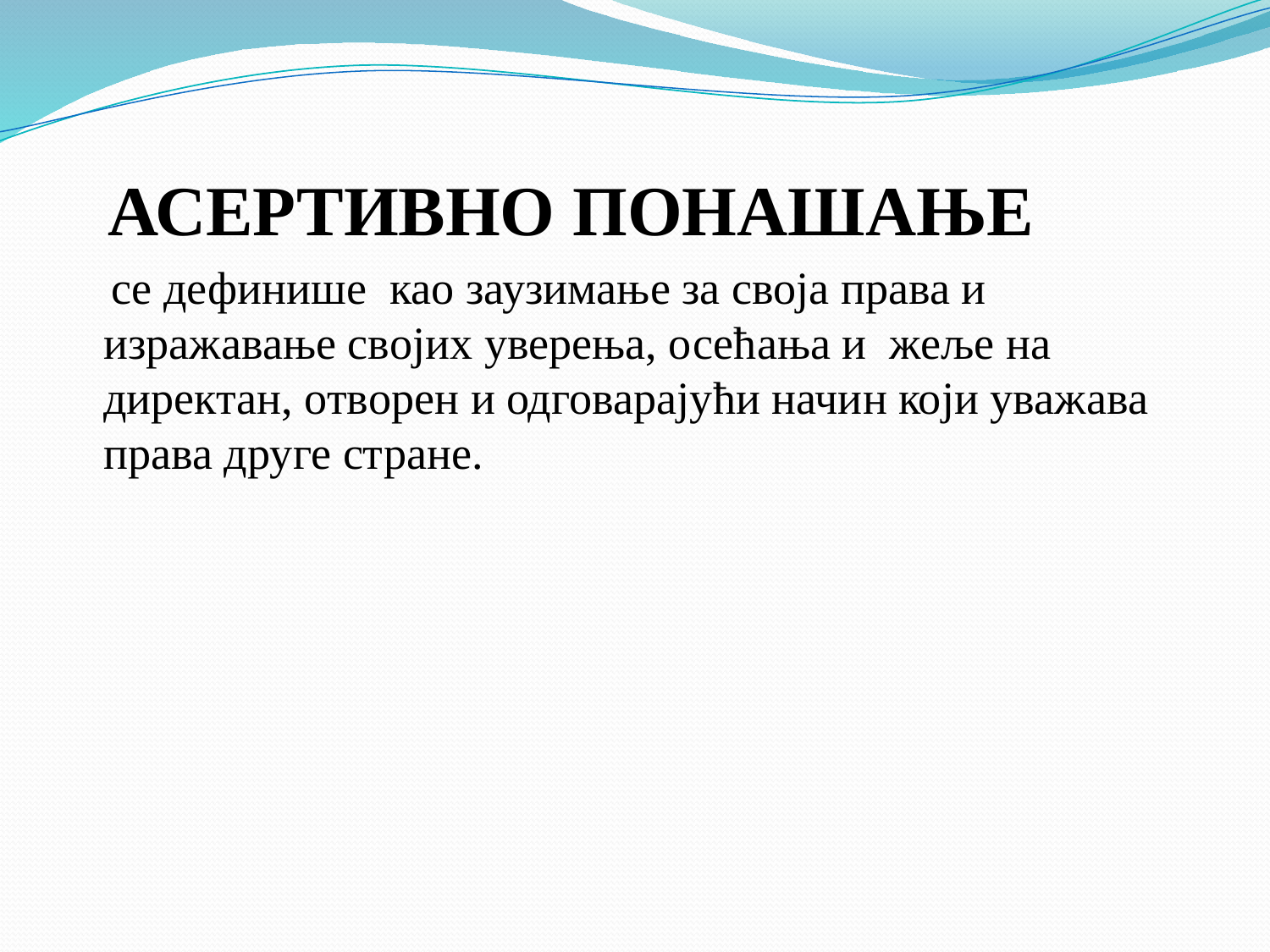

АСЕРТИВНО ПОНАШАЊЕ
    се дефинише  као заузимање за своја права и изражавање својих уверења, осећања и  жеље на директан, отворен и одговарајући начин који уважава права друге стране.